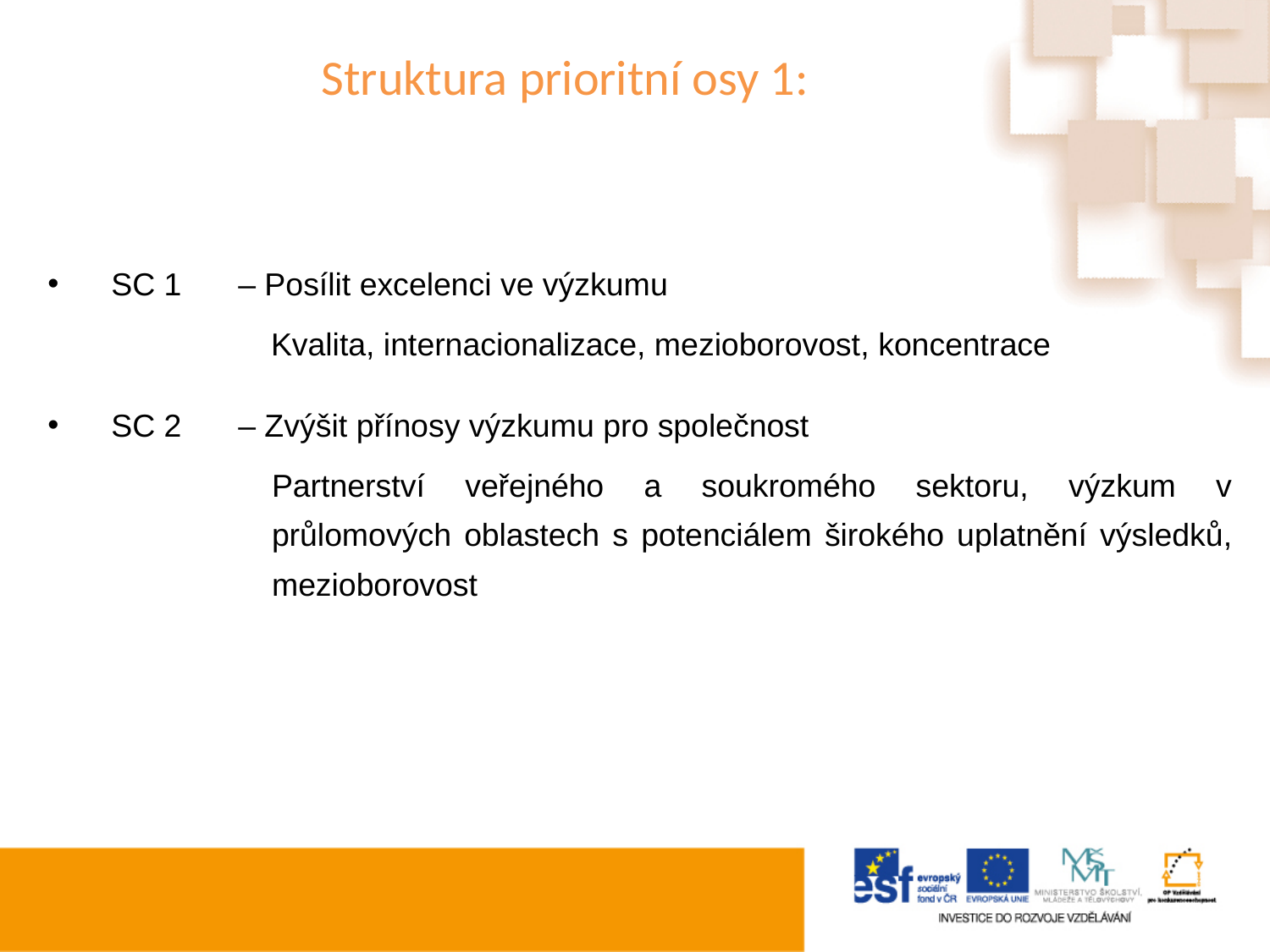

# Struktura prioritní osy 1:
SC 1	– Posílit excelenci ve výzkumu
Kvalita, internacionalizace, mezioborovost, koncentrace
SC 2	– Zvýšit přínosy výzkumu pro společnost
Partnerství veřejného a soukromého sektoru, výzkum v průlomových oblastech s potenciálem širokého uplatnění výsledků, mezioborovost